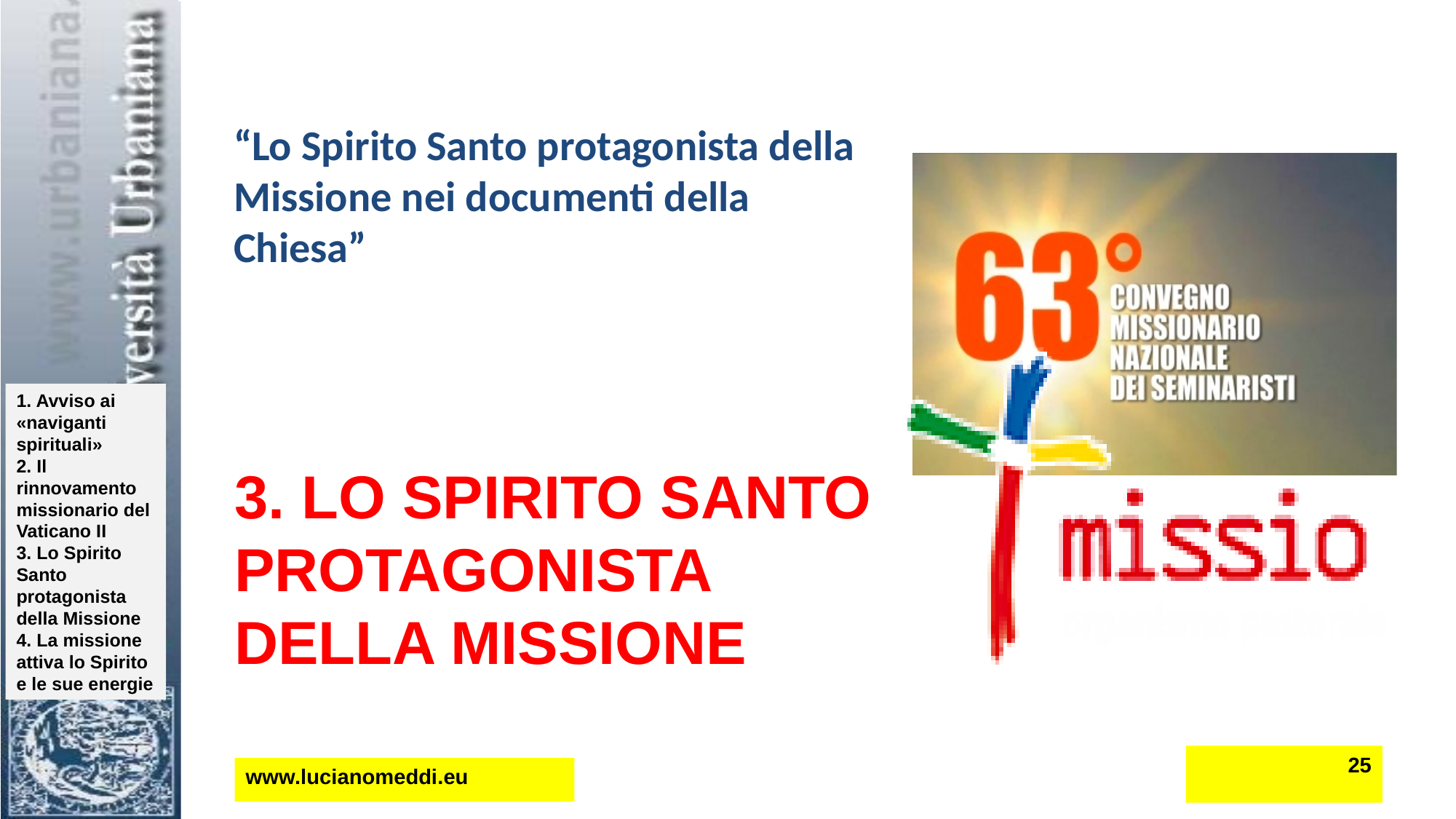

“Lo Spirito Santo protagonista della
Missione nei documenti della Chiesa”
# 3. Lo Spirito Santo protagonista della Missione
25
www.lucianomeddi.eu